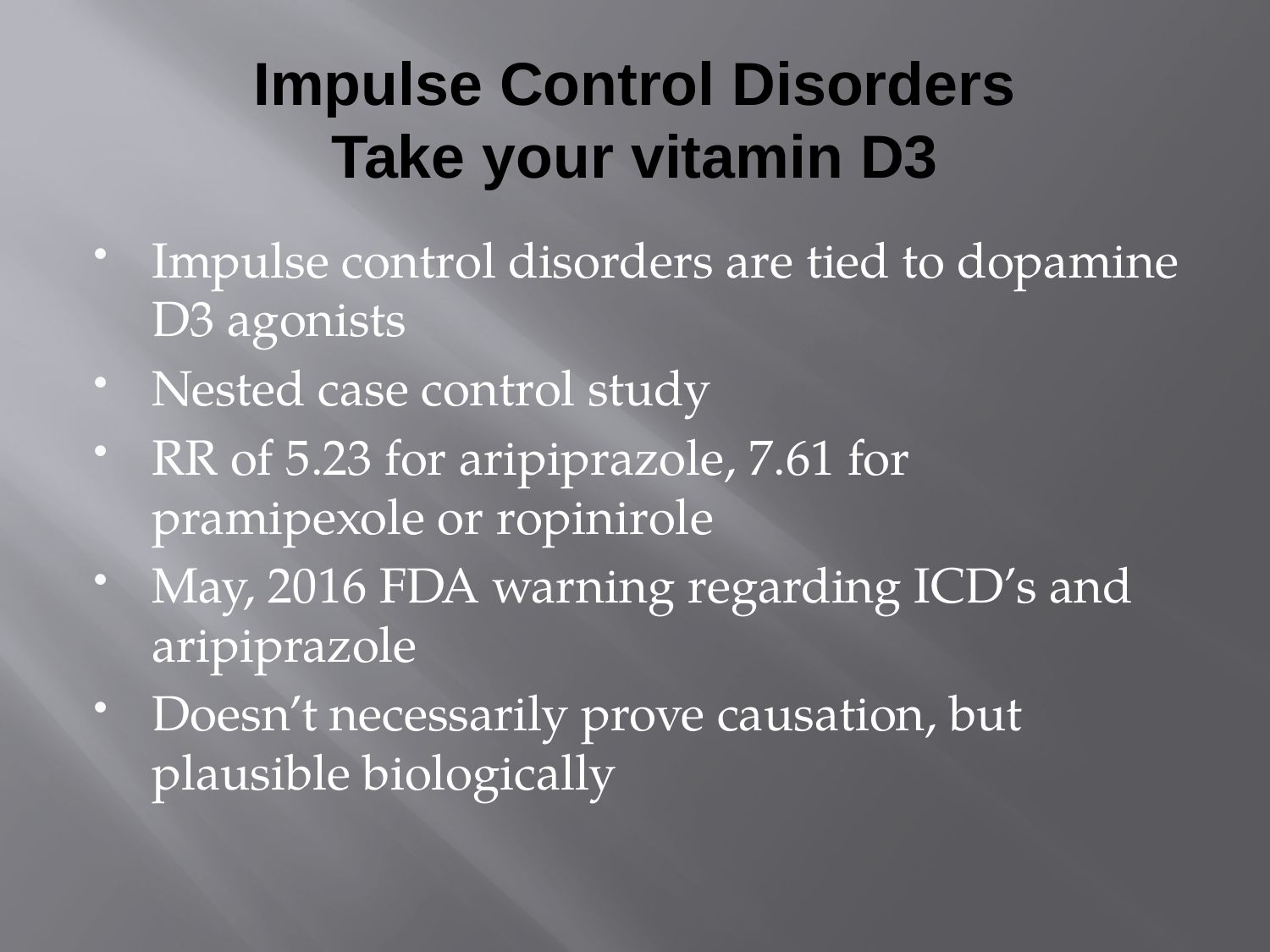

# Impulse Control Disorders Take your vitamin D3
Impulse control disorders are tied to dopamine D3 agonists
Nested case control study
RR of 5.23 for aripiprazole, 7.61 for pramipexole or ropinirole
May, 2016 FDA warning regarding ICD’s and aripiprazole
Doesn’t necessarily prove causation, but plausible biologically